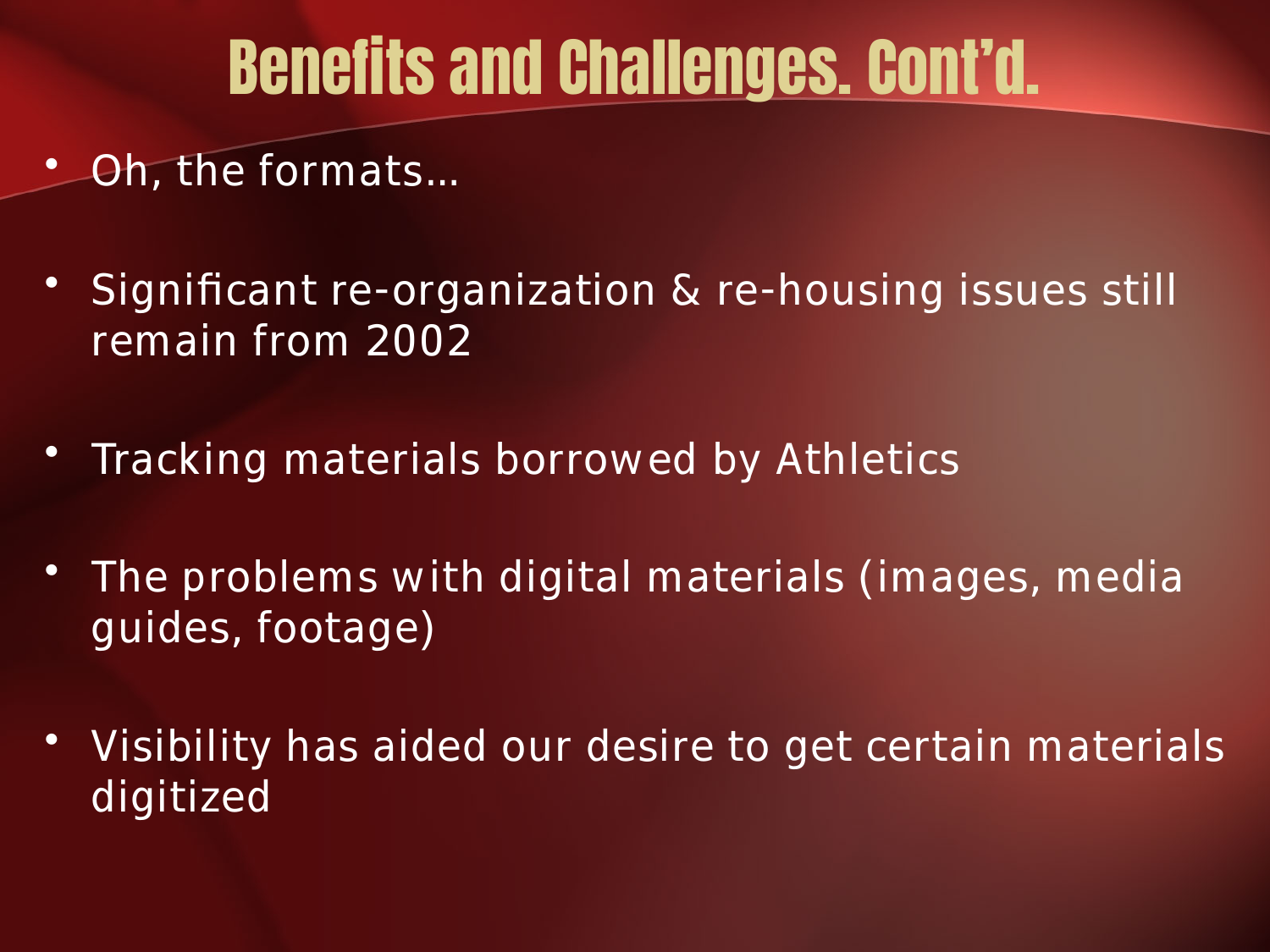

# Benefits and Challenges. Cont’d.
Oh, the formats…

Significant re-organization & re-housing issues still remain from 2002

Tracking materials borrowed by Athletics

The problems with digital materials (images, media guides, footage)

Visibility has aided our desire to get certain materials digitized